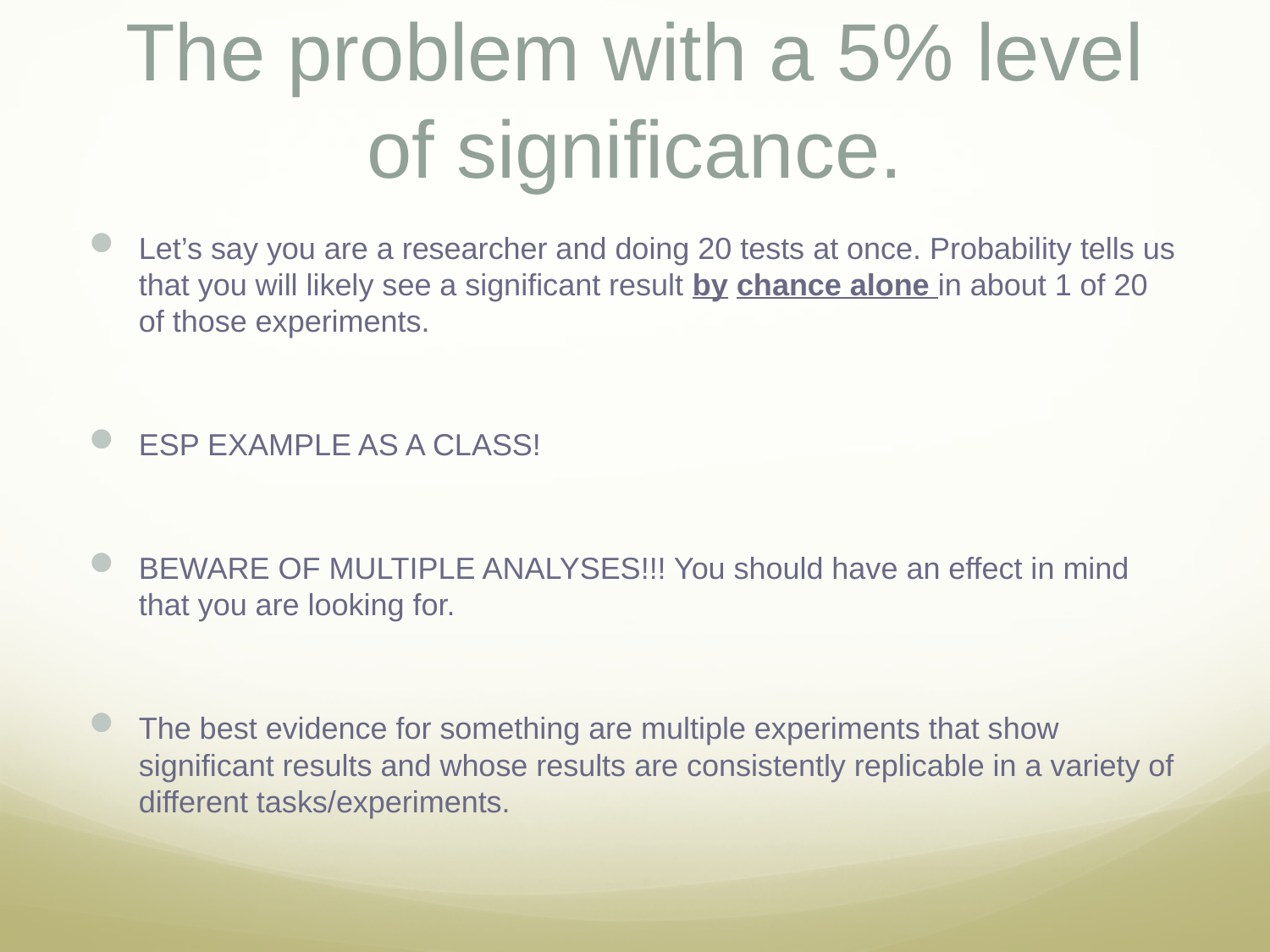

# The problem with a 5% level of significance.
Let’s say you are a researcher and doing 20 tests at once. Probability tells us that you will likely see a significant result by chance alone in about 1 of 20 of those experiments.

ESP EXAMPLE AS A CLASS!

BEWARE OF MULTIPLE ANALYSES!!! You should have an effect in mind that you are looking for.

The best evidence for something are multiple experiments that show significant results and whose results are consistently replicable in a variety of different tasks/experiments.